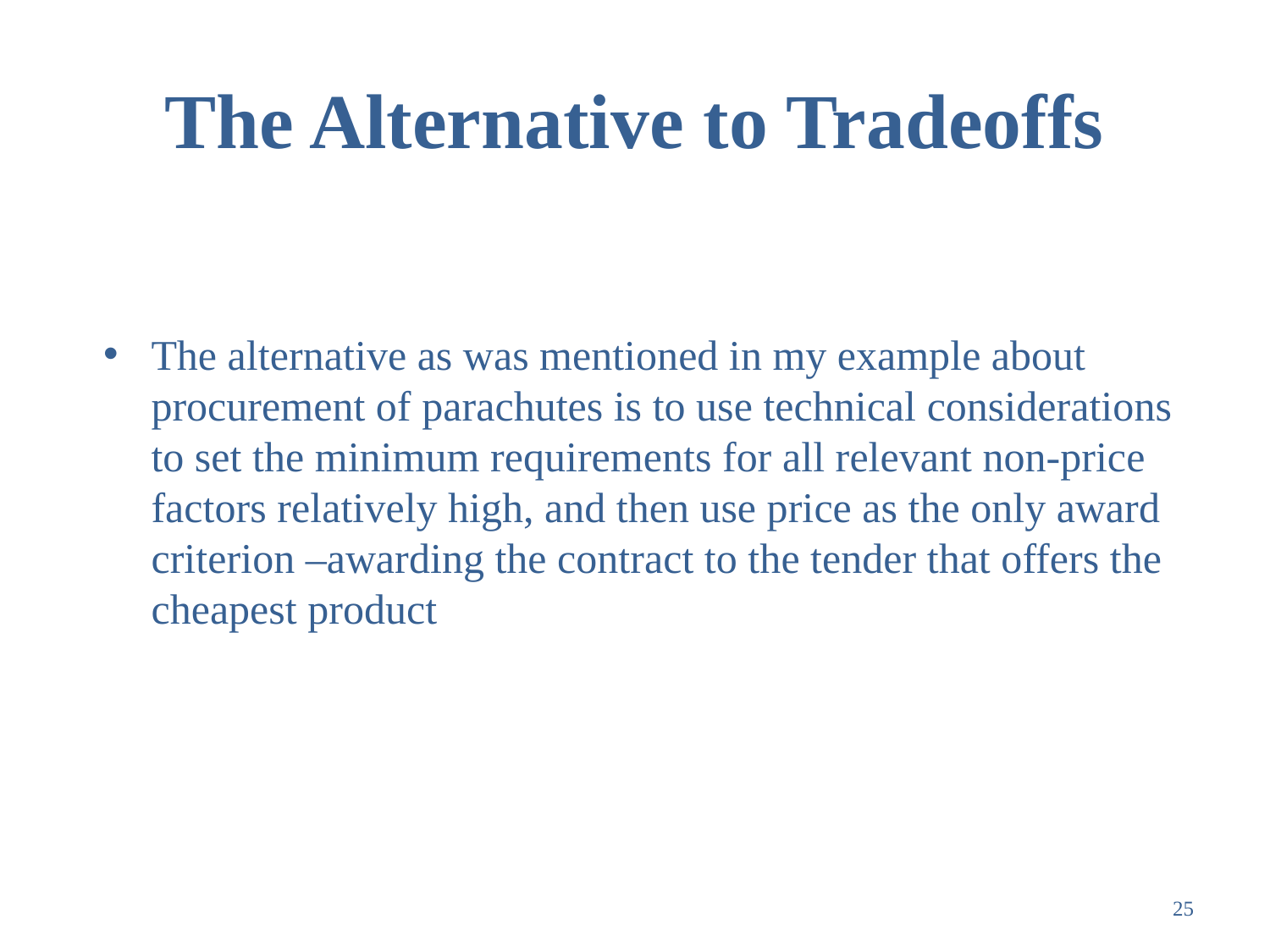

# The Alternative to Tradeoffs

The alternative as was mentioned in my example about procurement of parachutes is to use technical considerations to set the minimum requirements for all relevant non-price factors relatively high, and then use price as the only award criterion –awarding the contract to the tender that offers the cheapest product
25